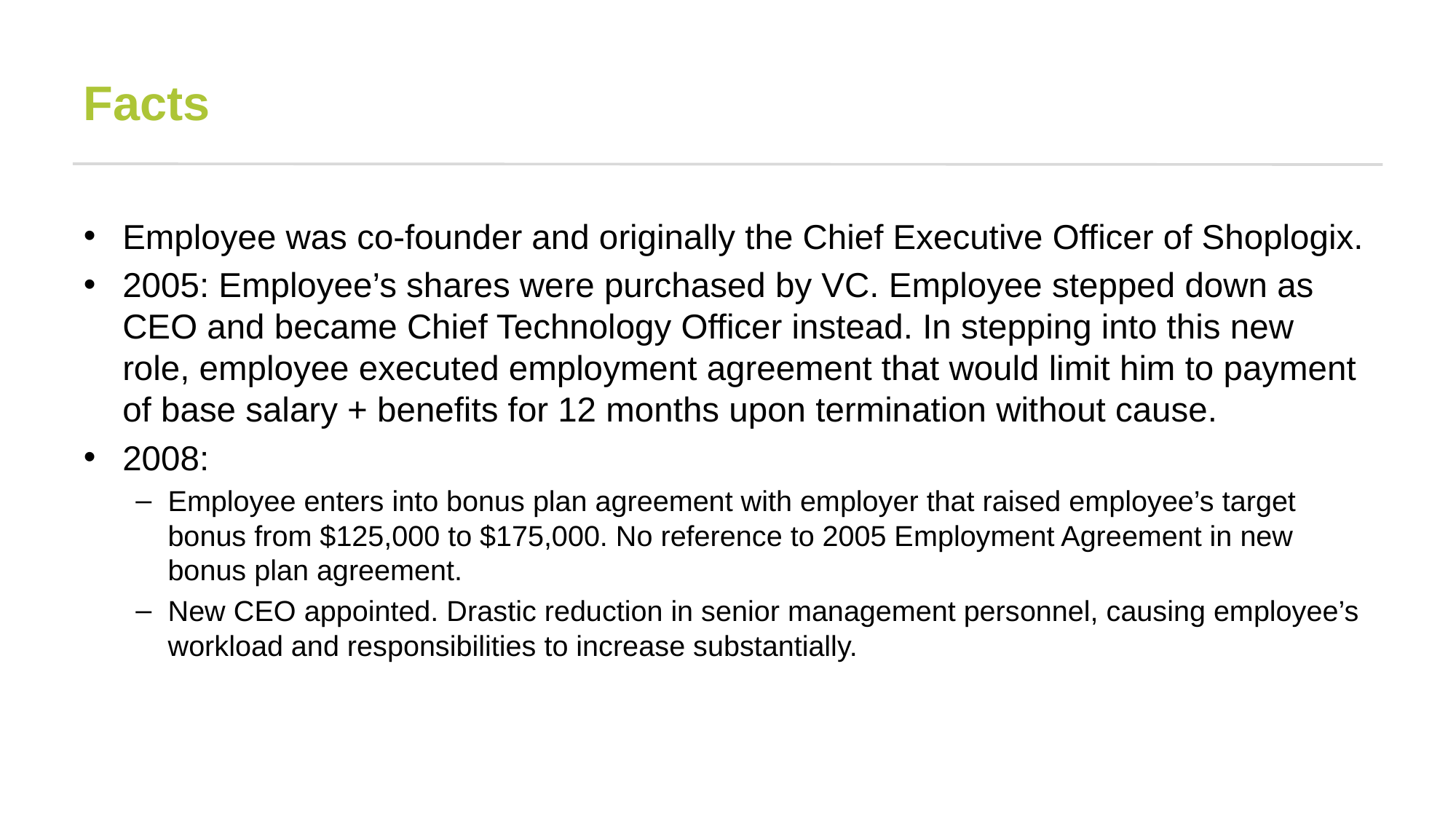

# Facts
Employee was co-founder and originally the Chief Executive Officer of Shoplogix.
2005: Employee’s shares were purchased by VC. Employee stepped down as CEO and became Chief Technology Officer instead. In stepping into this new role, employee executed employment agreement that would limit him to payment of base salary + benefits for 12 months upon termination without cause.
2008:
Employee enters into bonus plan agreement with employer that raised employee’s target bonus from $125,000 to $175,000. No reference to 2005 Employment Agreement in new bonus plan agreement.
New CEO appointed. Drastic reduction in senior management personnel, causing employee’s workload and responsibilities to increase substantially.